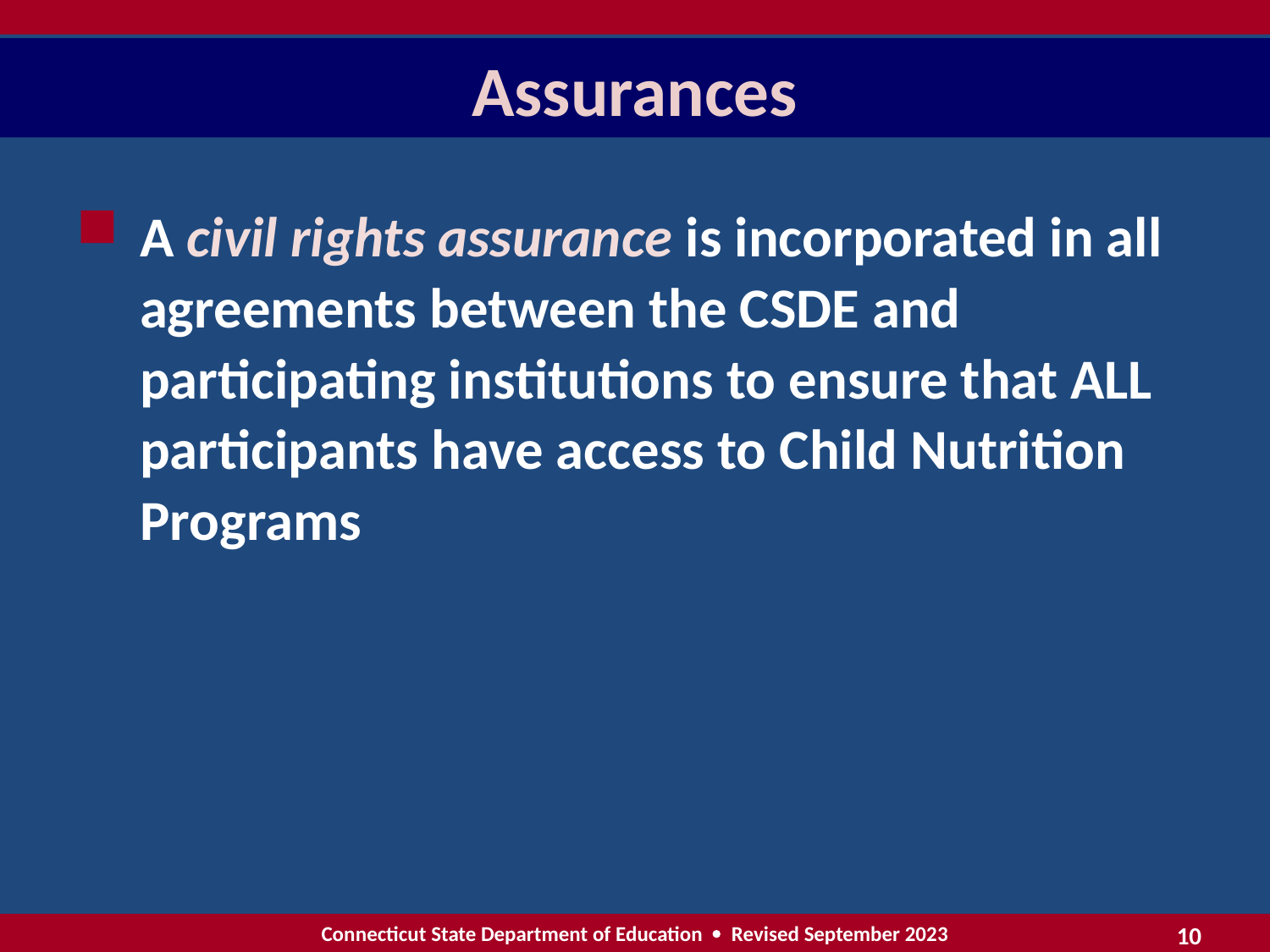

# Assurances
A civil rights assurance is incorporated in all agreements between the CSDE and participating institutions to ensure that ALL participants have access to Child Nutrition Programs